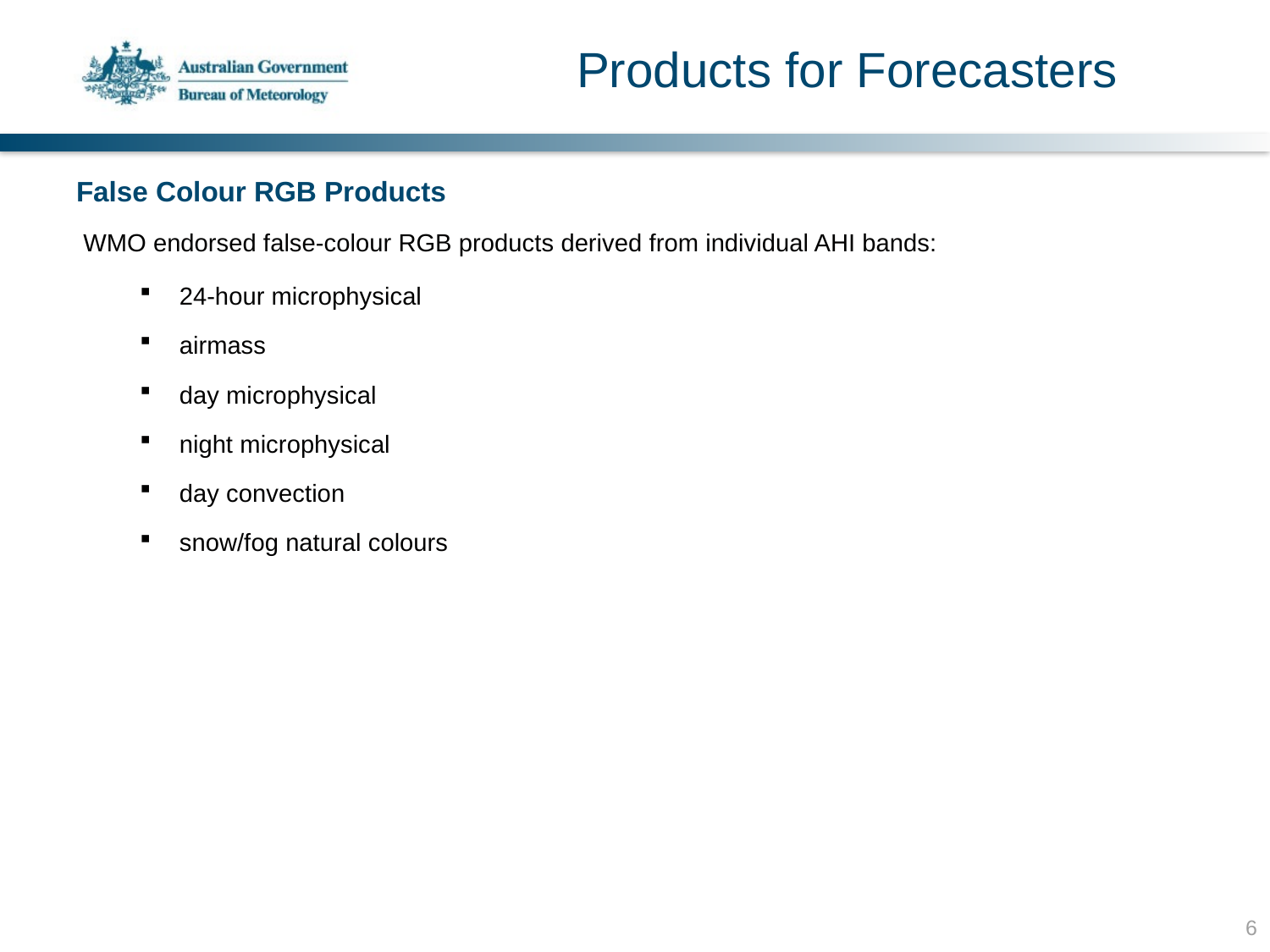

# Products for Forecasters
False Colour RGB Products
 WMO endorsed false-colour RGB products derived from individual AHI bands:
24-hour microphysical
airmass
day microphysical
night microphysical
day convection
snow/fog natural colours

6